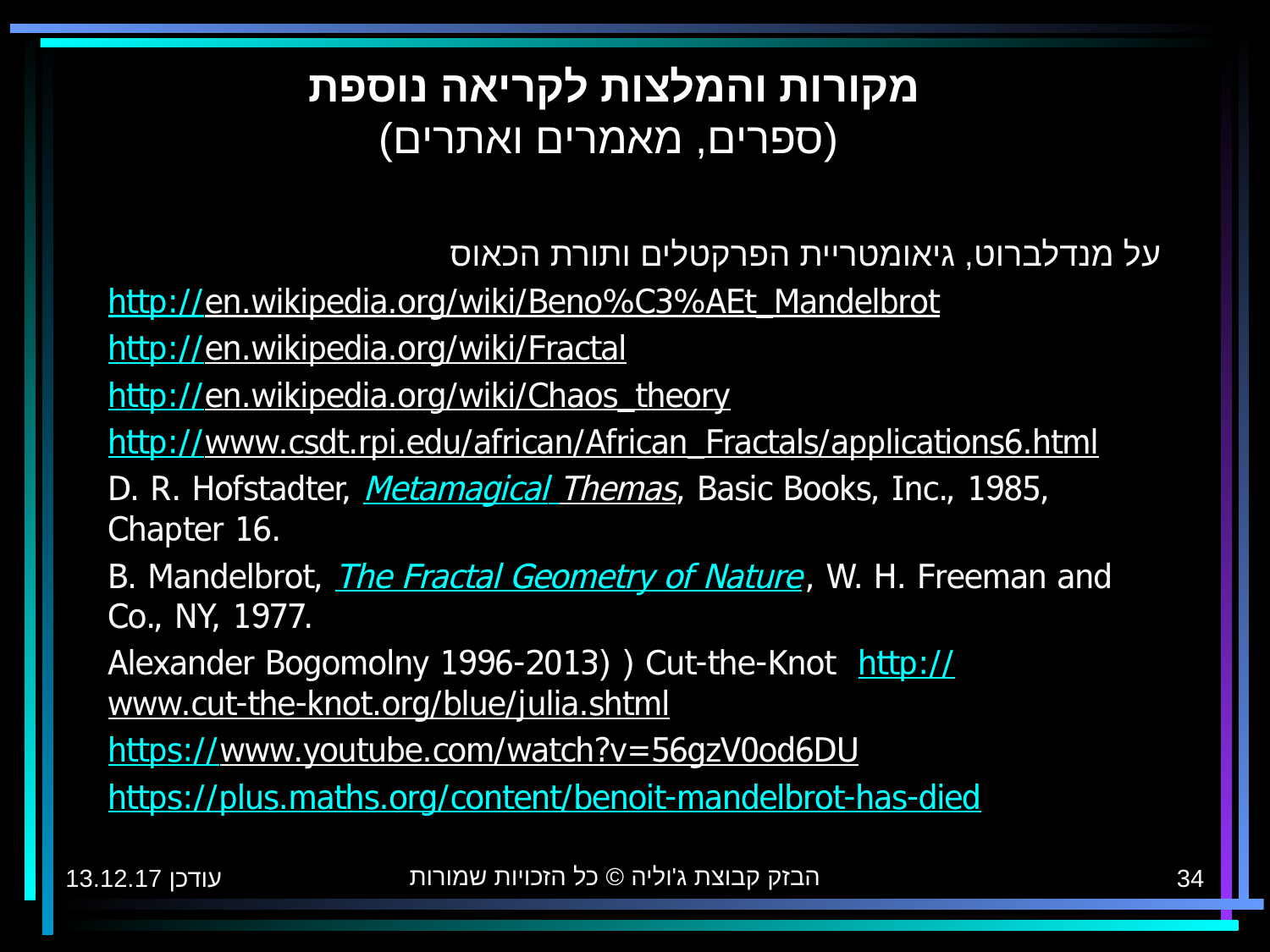

# מקורות והמלצות לקריאה נוספת (ספרים, מאמרים ואתרים)

על מנדלברוט, גיאומטריית הפרקטלים ותורת הכאוס
http://en.wikipedia.org/wiki/Beno%C3%AEt_Mandelbrot
http://en.wikipedia.org/wiki/Fractal
http://en.wikipedia.org/wiki/Chaos_theory
http://www.csdt.rpi.edu/african/African_Fractals/applications6.html
D. R. Hofstadter, Metamagical Themas, Basic Books, Inc., 1985, Chapter 16.
B. Mandelbrot, The Fractal Geometry of Nature, W. H. Freeman and Co., NY, 1977.
Alexander Bogomolny 1996-2013) ) Cut-the-Knot  http://www.cut-the-knot.org/blue/julia.shtml
https://www.youtube.com/watch?v=56gzV0od6DU
https://plus.maths.org/content/benoit-mandelbrot-has-died

הבזק קבוצת ג'וליה © כל הזכויות שמורות
עודכן 13.12.17
34